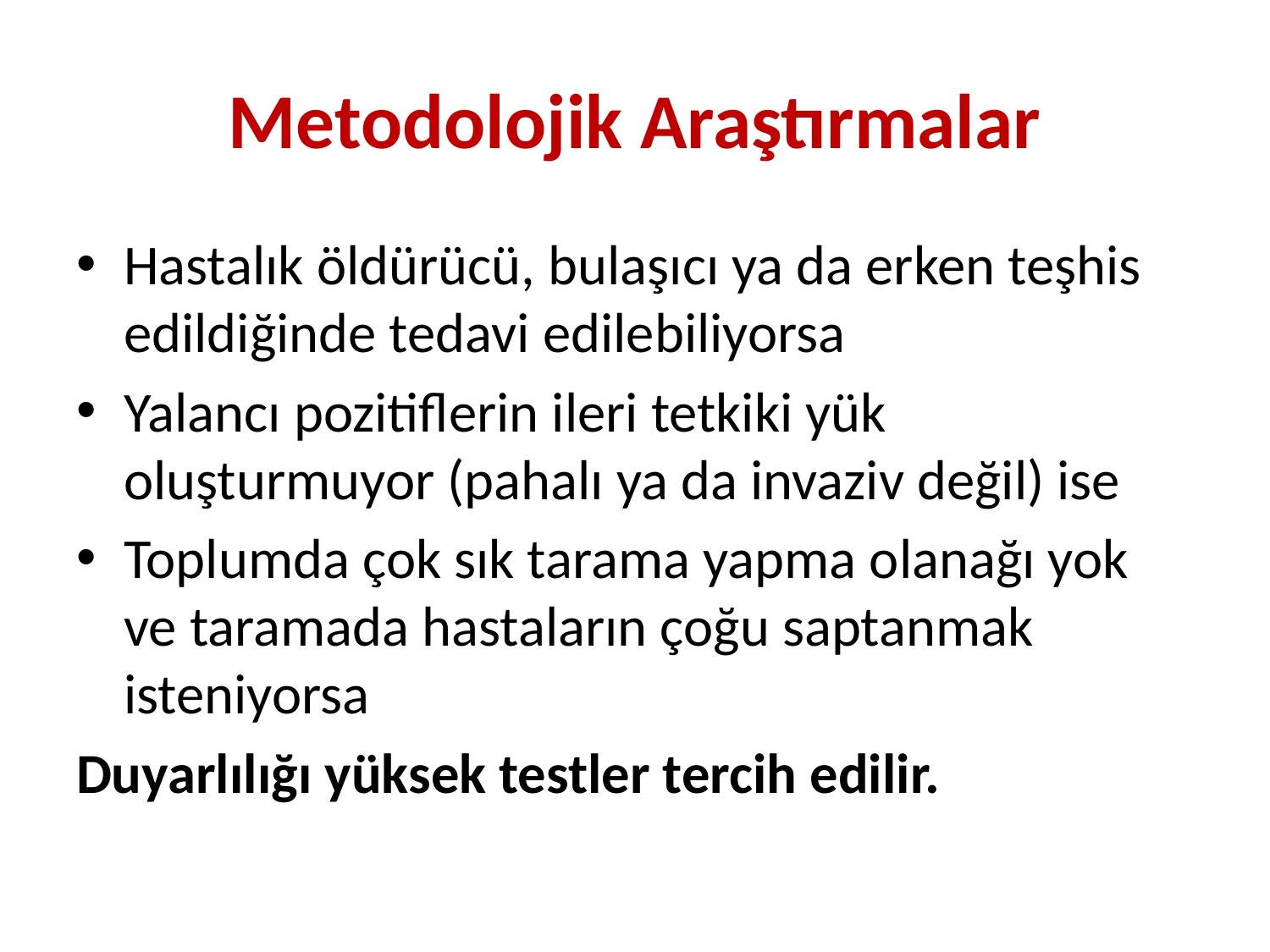

# Metodolojik Araştırmalar
Hastalık öldürücü, bulaşıcı ya da erken teşhis edildiğinde tedavi edilebiliyorsa
Yalancı pozitiflerin ileri tetkiki yük oluşturmuyor (pahalı ya da invaziv değil) ise
Toplumda çok sık tarama yapma olanağı yok ve taramada hastaların çoğu saptanmak isteniyorsa
Duyarlılığı yüksek testler tercih edilir.